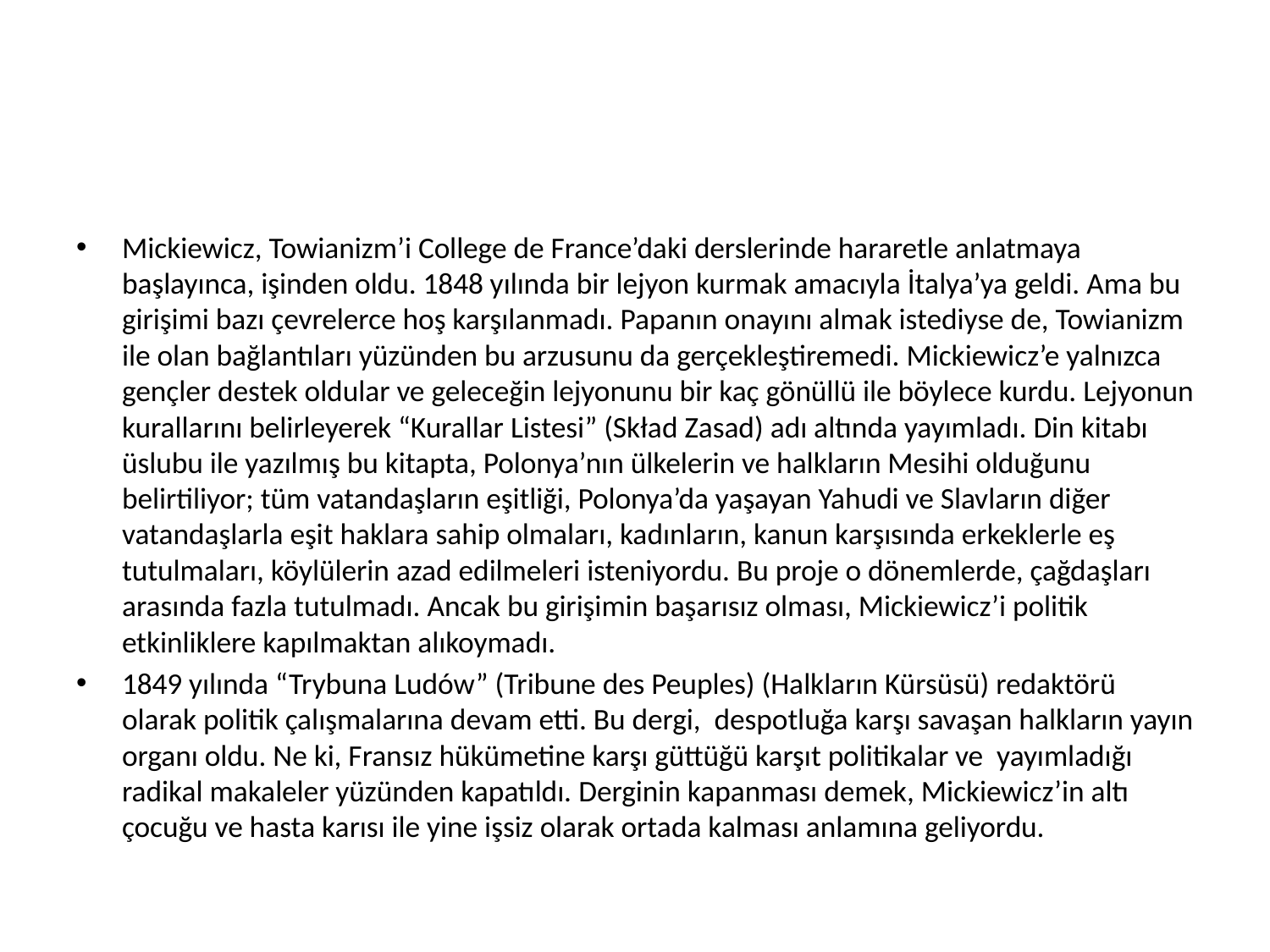

#
Mickiewicz, Towianizm’i College de France’daki derslerinde hararetle anlatmaya başlayınca, işinden oldu. 1848 yılında bir lejyon kurmak amacıyla İtalya’ya geldi. Ama bu girişimi bazı çevrelerce hoş karşılanmadı. Papanın onayını almak istediyse de, Towianizm ile olan bağlantıları yüzünden bu arzusunu da gerçekleştiremedi. Mickiewicz’e yalnızca gençler destek oldular ve geleceğin lejyonunu bir kaç gönüllü ile böylece kurdu. Lejyonun kurallarını belirleyerek “Kurallar Listesi” (Skład Zasad) adı altında yayımladı. Din kitabı üslubu ile yazılmış bu kitapta, Polonya’nın ülkelerin ve halkların Mesihi olduğunu belirtiliyor; tüm vatandaşların eşitliği, Polonya’da yaşayan Yahudi ve Slavların diğer vatandaşlarla eşit haklara sahip olmaları, kadınların, kanun karşısında erkeklerle eş tutulmaları, köylülerin azad edilmeleri isteniyordu. Bu proje o dönemlerde, çağdaşları arasında fazla tutulmadı. Ancak bu girişimin başarısız olması, Mickiewicz’i politik etkinliklere kapılmaktan alıkoymadı.
1849 yılında “Trybuna Ludów” (Tribune des Peuples) (Halkların Kürsüsü) redaktörü olarak politik çalışmalarına devam etti. Bu dergi,  despotluğa karşı savaşan halkların yayın organı oldu. Ne ki, Fransız hükümetine karşı güttüğü karşıt politikalar ve  yayımladığı radikal makaleler yüzünden kapatıldı. Derginin kapanması demek, Mickiewicz’in altı çocuğu ve hasta karısı ile yine işsiz olarak ortada kalması anlamına geliyordu.